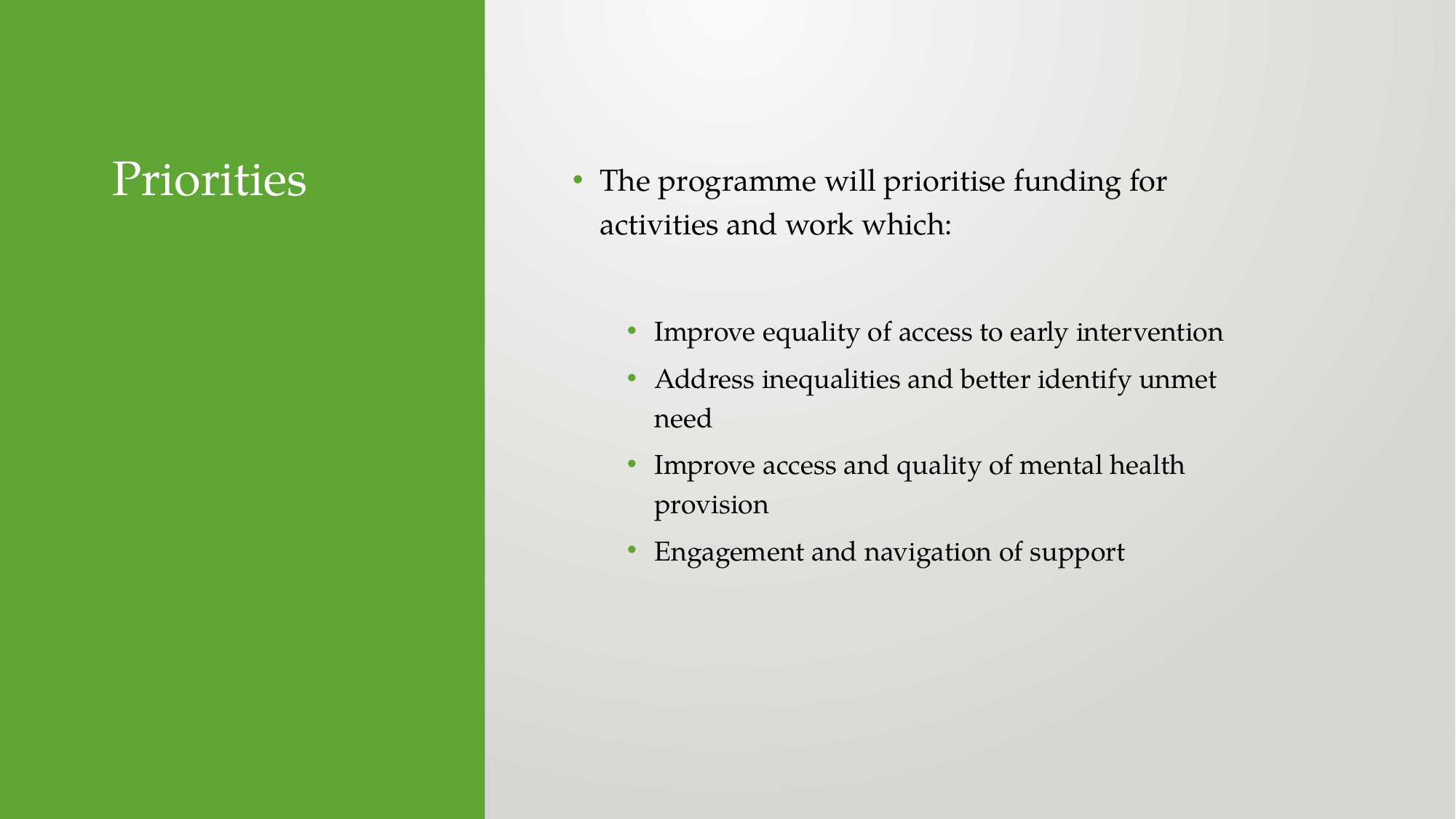

# Priorities
The programme will prioritise funding for activities and work which:

Improve equality of access to early intervention
Address inequalities and better identify unmet need
Improve access and quality of mental health provision
Engagement and navigation of support